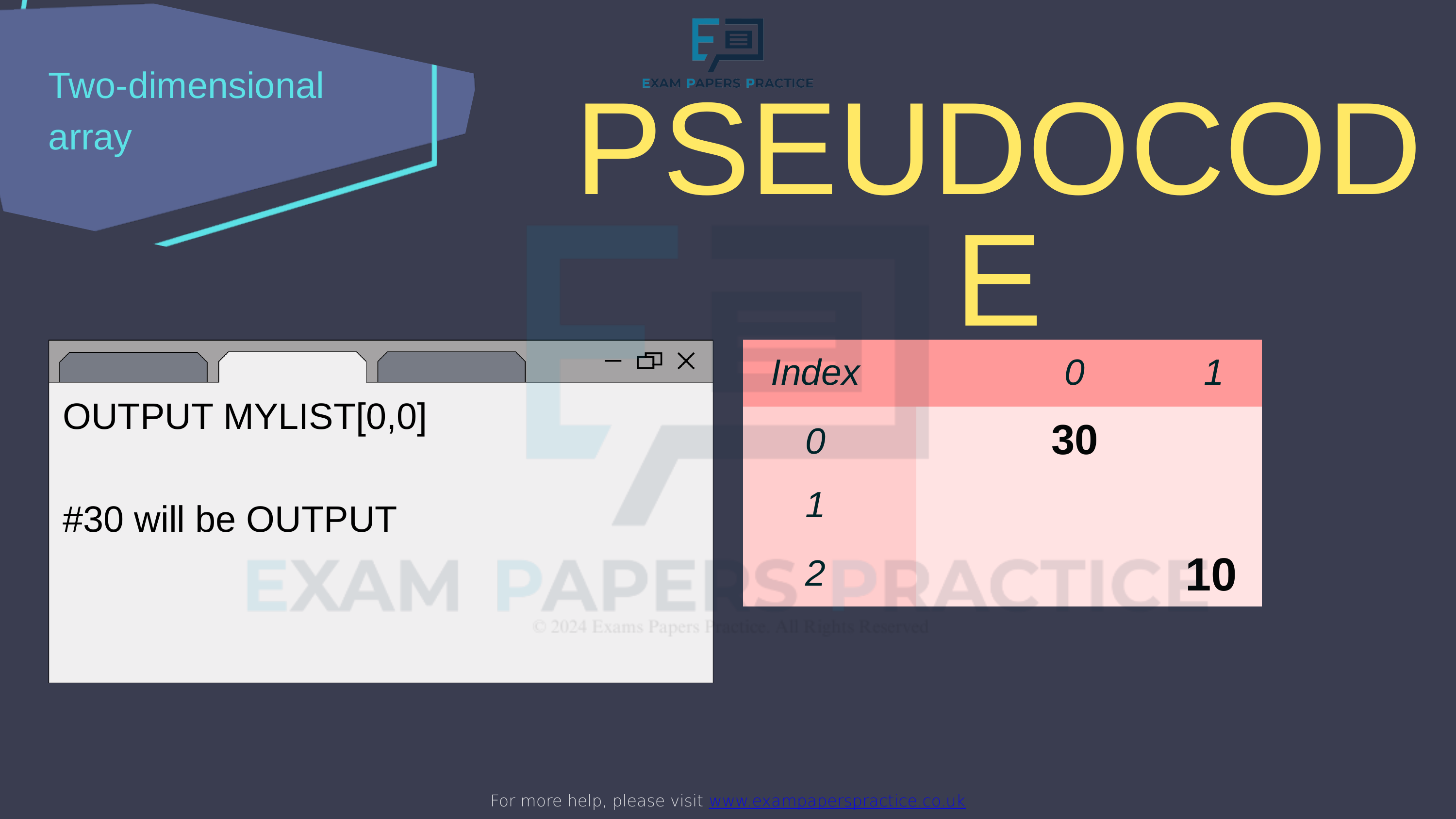

For more help, please visit www.exampaperspractice.co.uk

Two-dimensional array
PSEUDOCODE

|  |  |  |
| --- | --- | --- |
|  |  |  |
|  |  |  |
|  |  |  |
Index
0
1
OUTPUT MYLIST[0,0]

#30 will be OUTPUT
30
0
1
10
2